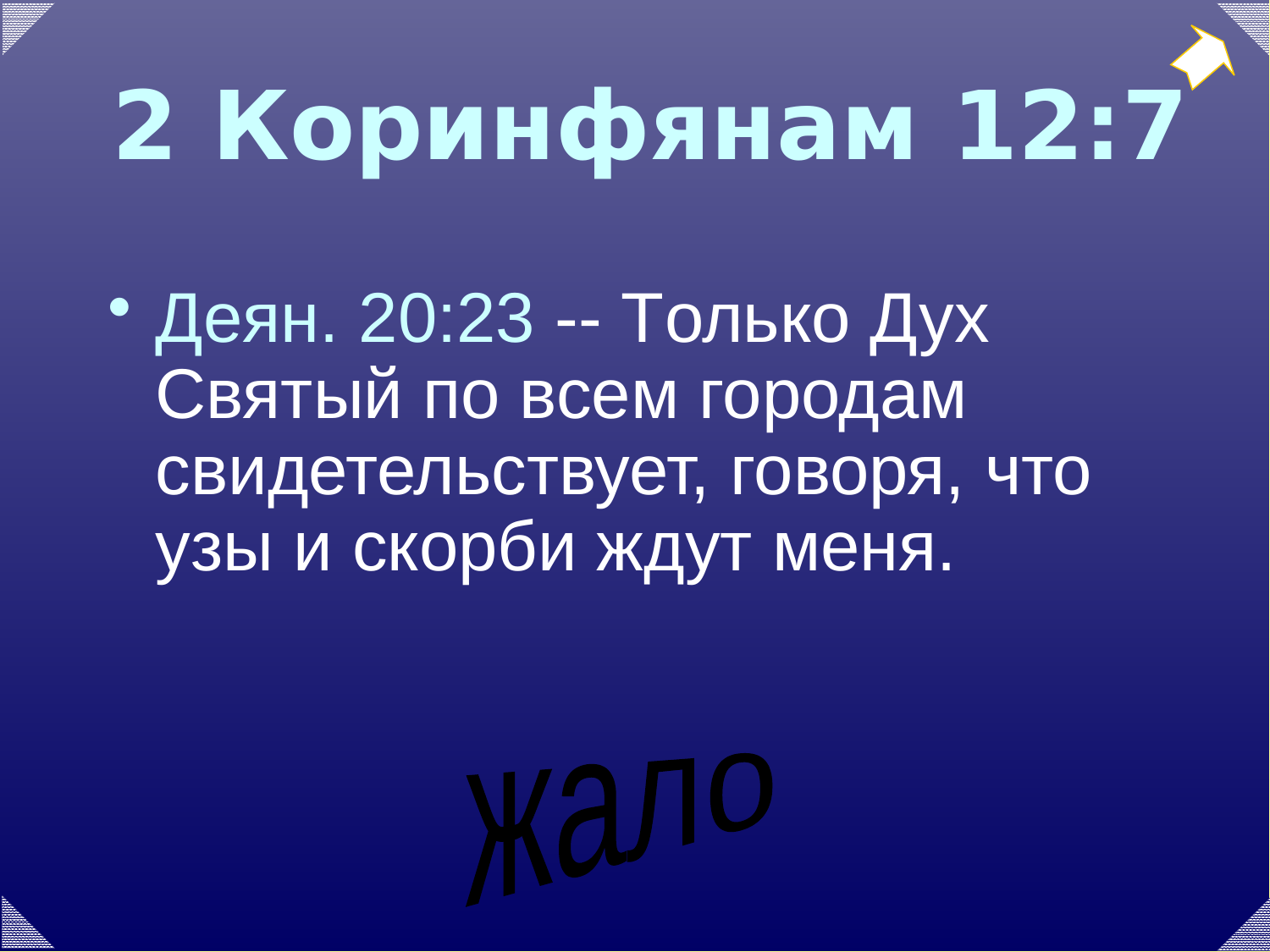

# 2 Коринфянам 12:7
Деян. 20:23 -- Только Дух Святый по всем городам свидетельствует, говоря, что узы и скорби ждут меня.
жало